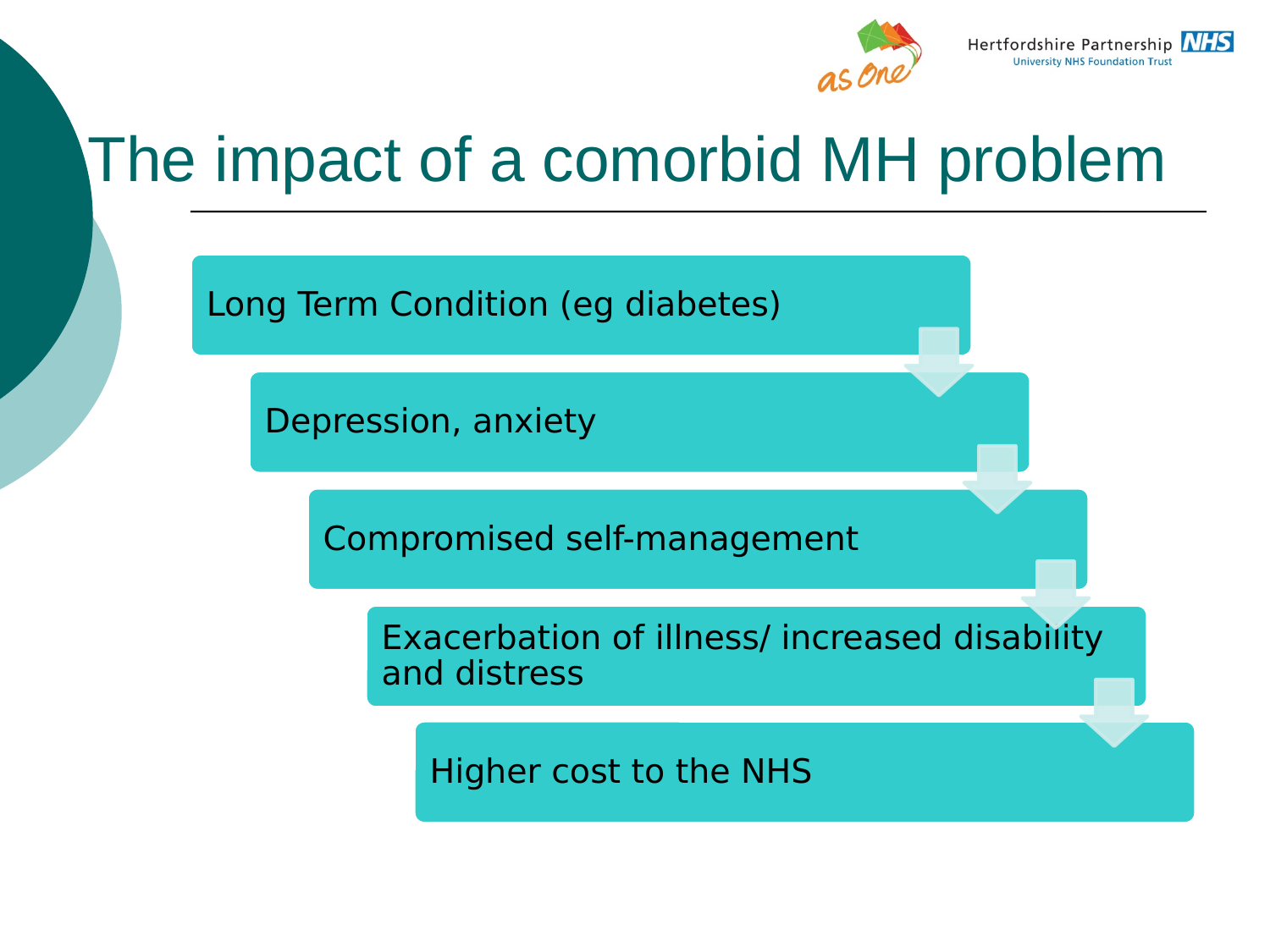

# The impact of a comorbid MH problem
Long Term Condition (eg diabetes)
Depression, anxiety
Compromised self-management
Exacerbation of illness/ increased disability and distress
Higher cost to the NHS